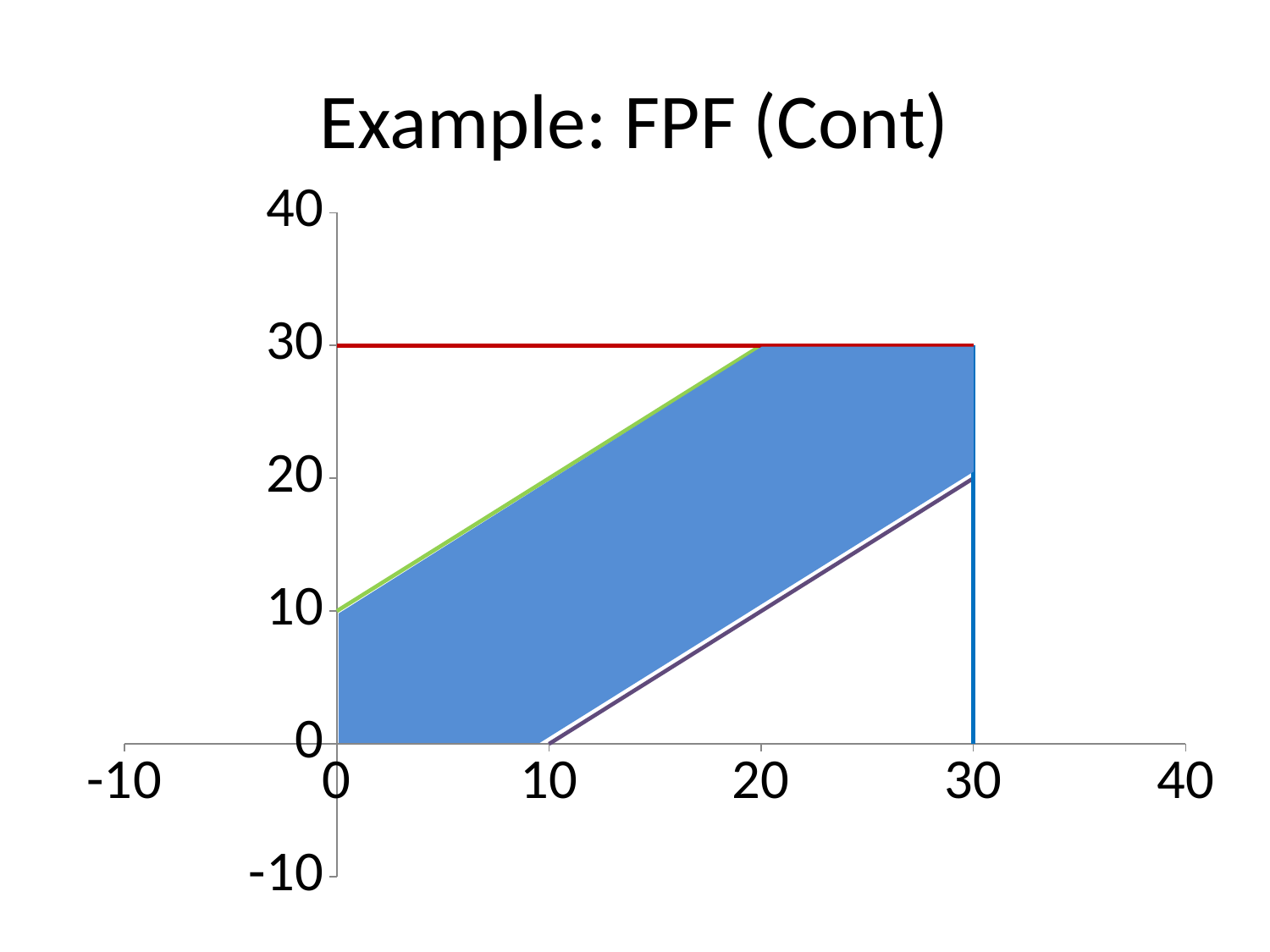

# Example: FPF (Cont)

### Chart

| Category |  |  |  |  |
|---|---|---|---|---|